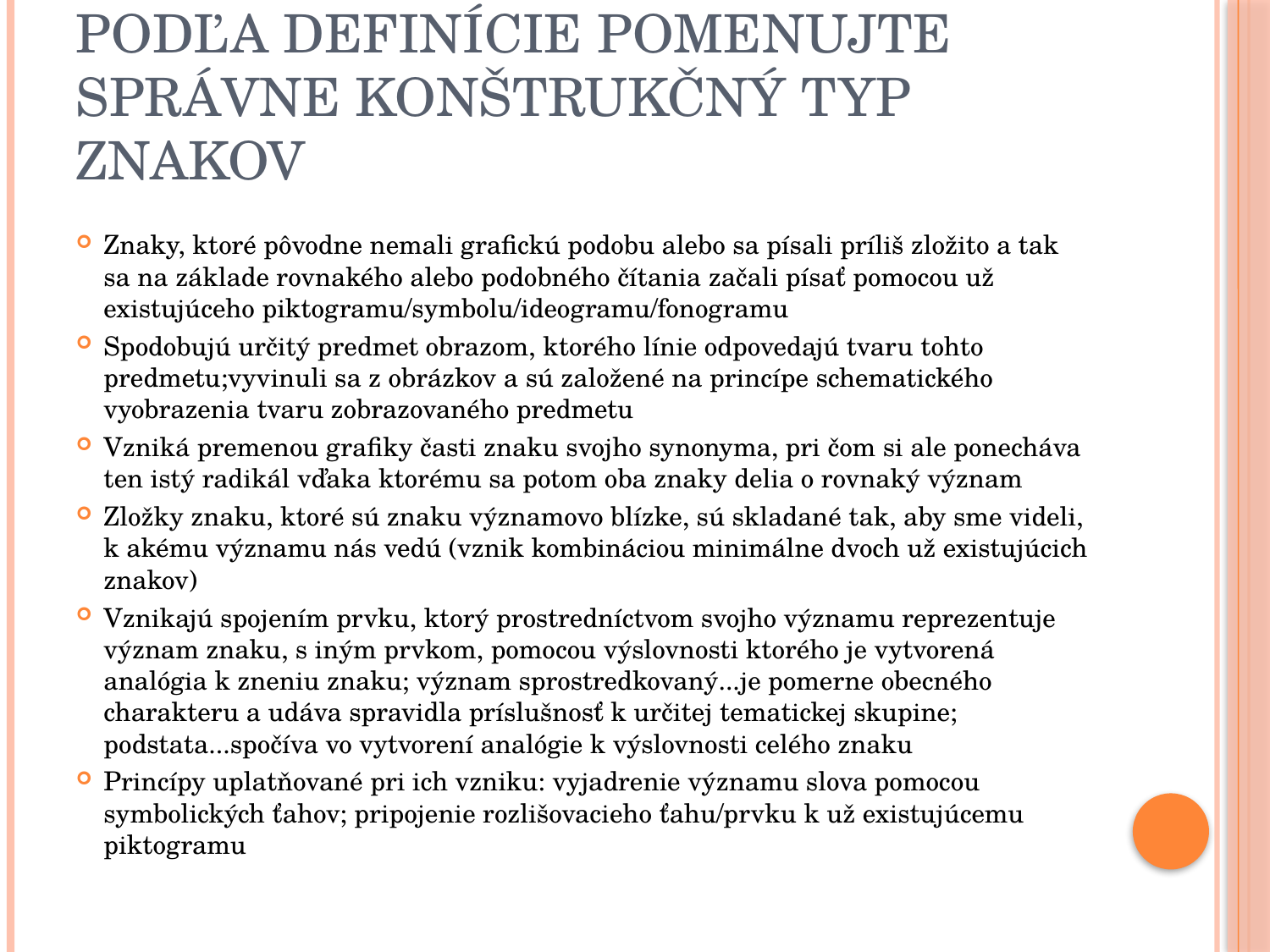

# Podľa definície pomenujte správne konštrukčný typ znakov
Znaky, ktoré pôvodne nemali grafickú podobu alebo sa písali príliš zložito a tak sa na základe rovnakého alebo podobného čítania začali písať pomocou už existujúceho piktogramu/symbolu/ideogramu/fonogramu
Spodobujú určitý predmet obrazom, ktorého línie odpovedajú tvaru tohto predmetu;vyvinuli sa z obrázkov a sú založené na princípe schematického vyobrazenia tvaru zobrazovaného predmetu
Vzniká premenou grafiky časti znaku svojho synonyma, pri čom si ale ponecháva ten istý radikál vďaka ktorému sa potom oba znaky delia o rovnaký význam
Zložky znaku, ktoré sú znaku významovo blízke, sú skladané tak, aby sme videli, k akému významu nás vedú (vznik kombináciou minimálne dvoch už existujúcich znakov)
Vznikajú spojením prvku, ktorý prostredníctvom svojho významu reprezentuje význam znaku, s iným prvkom, pomocou výslovnosti ktorého je vytvorená analógia k zneniu znaku; význam sprostredkovaný...je pomerne obecného charakteru a udáva spravidla príslušnosť k určitej tematickej skupine; podstata...spočíva vo vytvorení analógie k výslovnosti celého znaku
Princípy uplatňované pri ich vzniku: vyjadrenie významu slova pomocou symbolických ťahov; pripojenie rozlišovacieho ťahu/prvku k už existujúcemu piktogramu